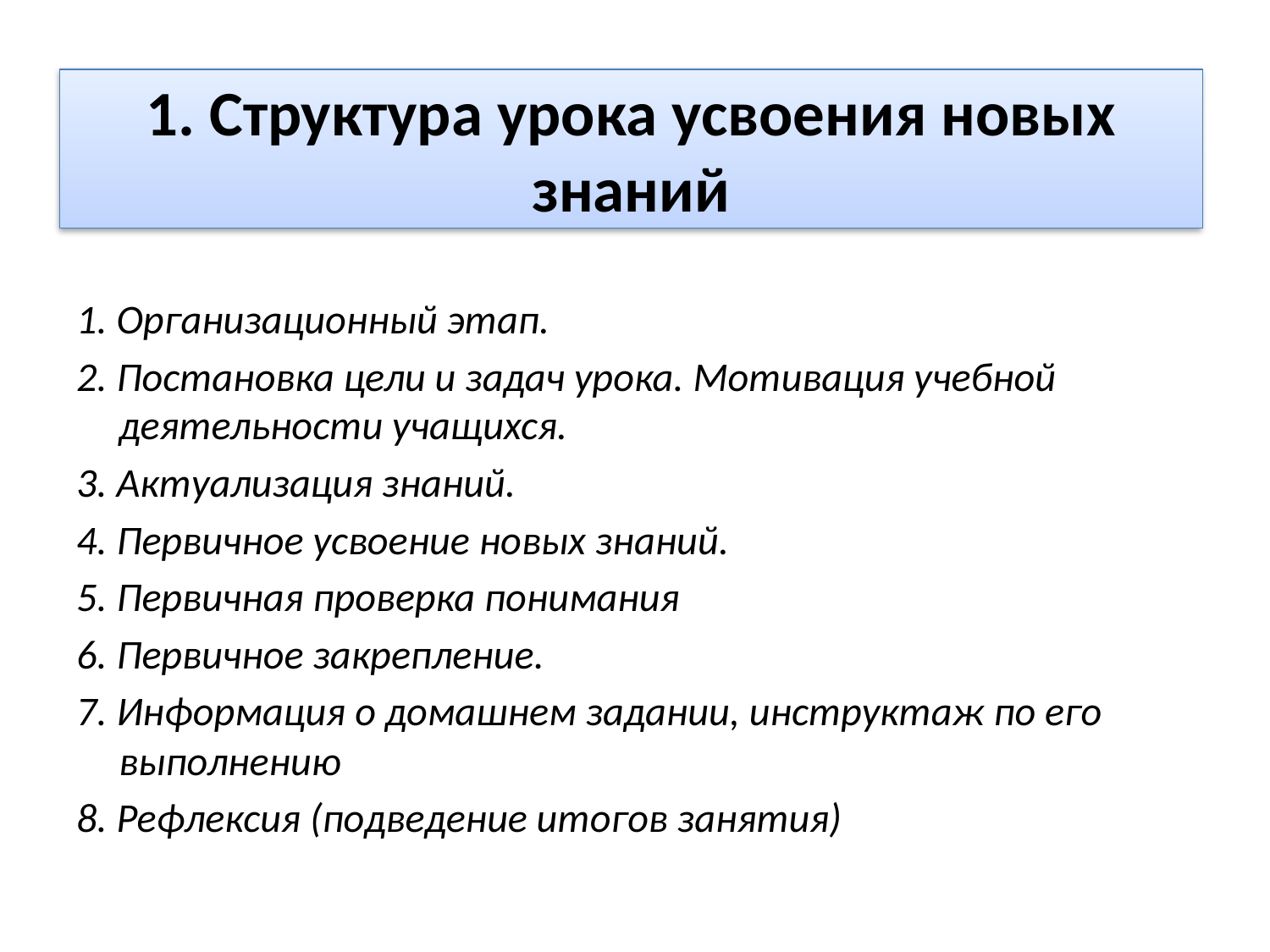

# 1. Структура урока усвоения новых знаний

1. Организационный этап.
2. Постановка цели и задач урока. Мотивация учебной деятельности учащихся.
3. Актуализация знаний.
4. Первичное усвоение новых знаний.
5. Первичная проверка понимания
6. Первичное закрепление.
7. Информация о домашнем задании, инструктаж по его выполнению
8. Рефлексия (подведение итогов занятия)